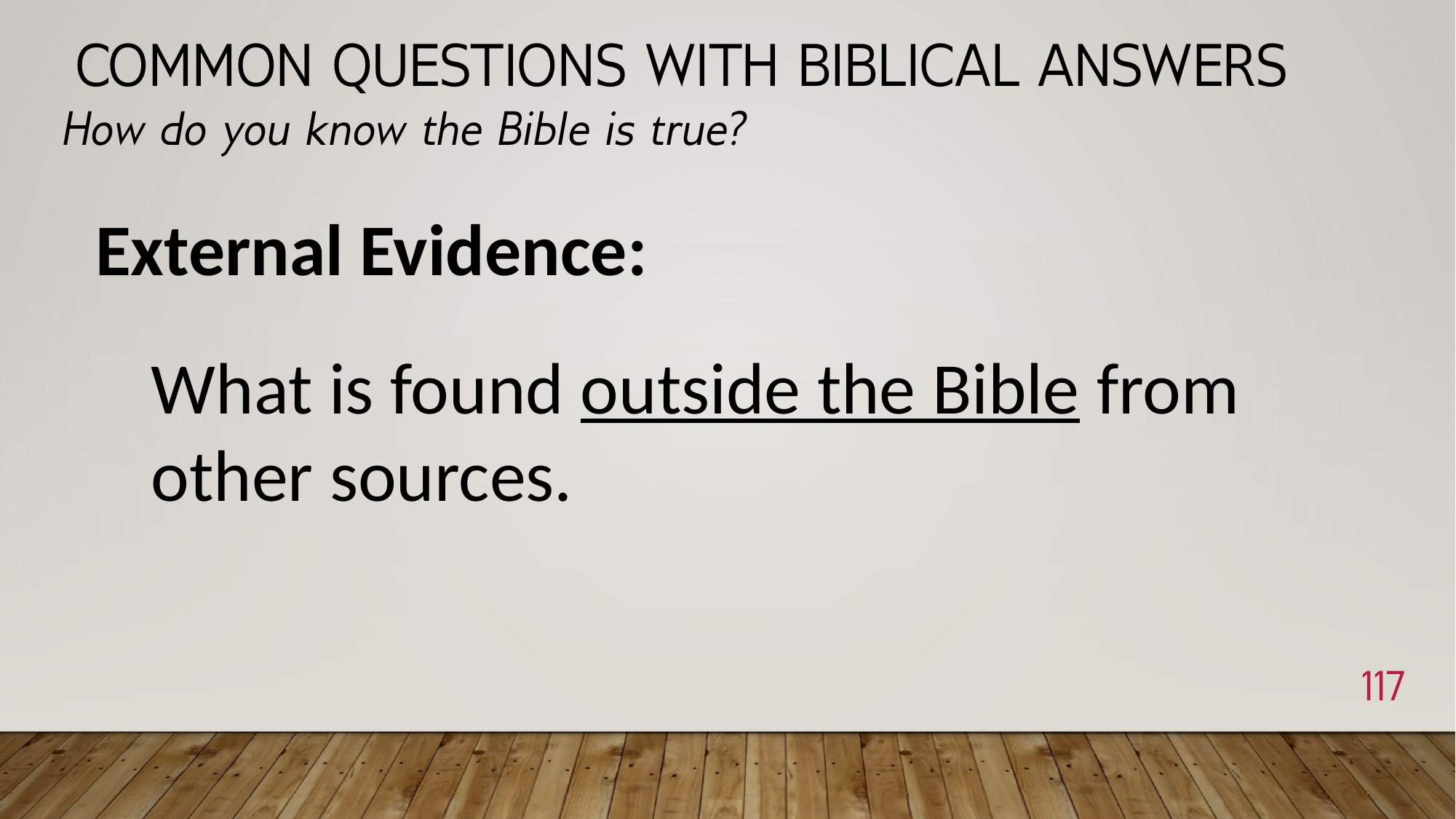

# Common Questions with Biblical Answers
How do you know the Bible is true?
External Evidence:
What is found outside the Bible from
other sources.
117